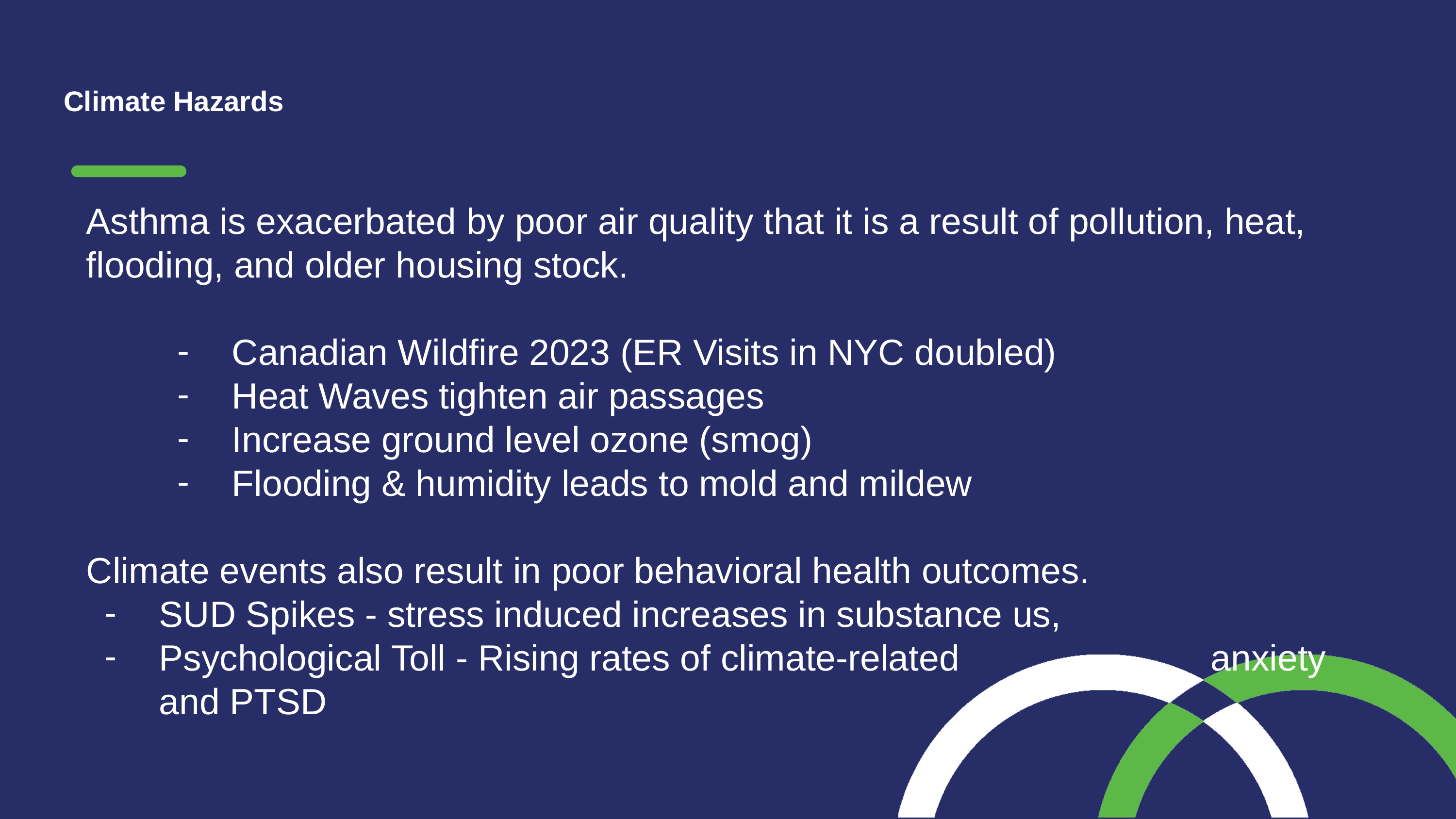

# Climate Hazards
Asthma is exacerbated by poor air quality that it is a result of pollution, heat, flooding, and older housing stock.

Canadian Wildfire 2023 (ER Visits in NYC doubled)
Heat Waves tighten air passages
Increase ground level ozone (smog)
Flooding & humidity leads to mold and mildew

Climate events also result in poor behavioral health outcomes.
SUD Spikes - stress induced increases in substance us,
Psychological Toll - Rising rates of climate-related                         anxiety and PTSD